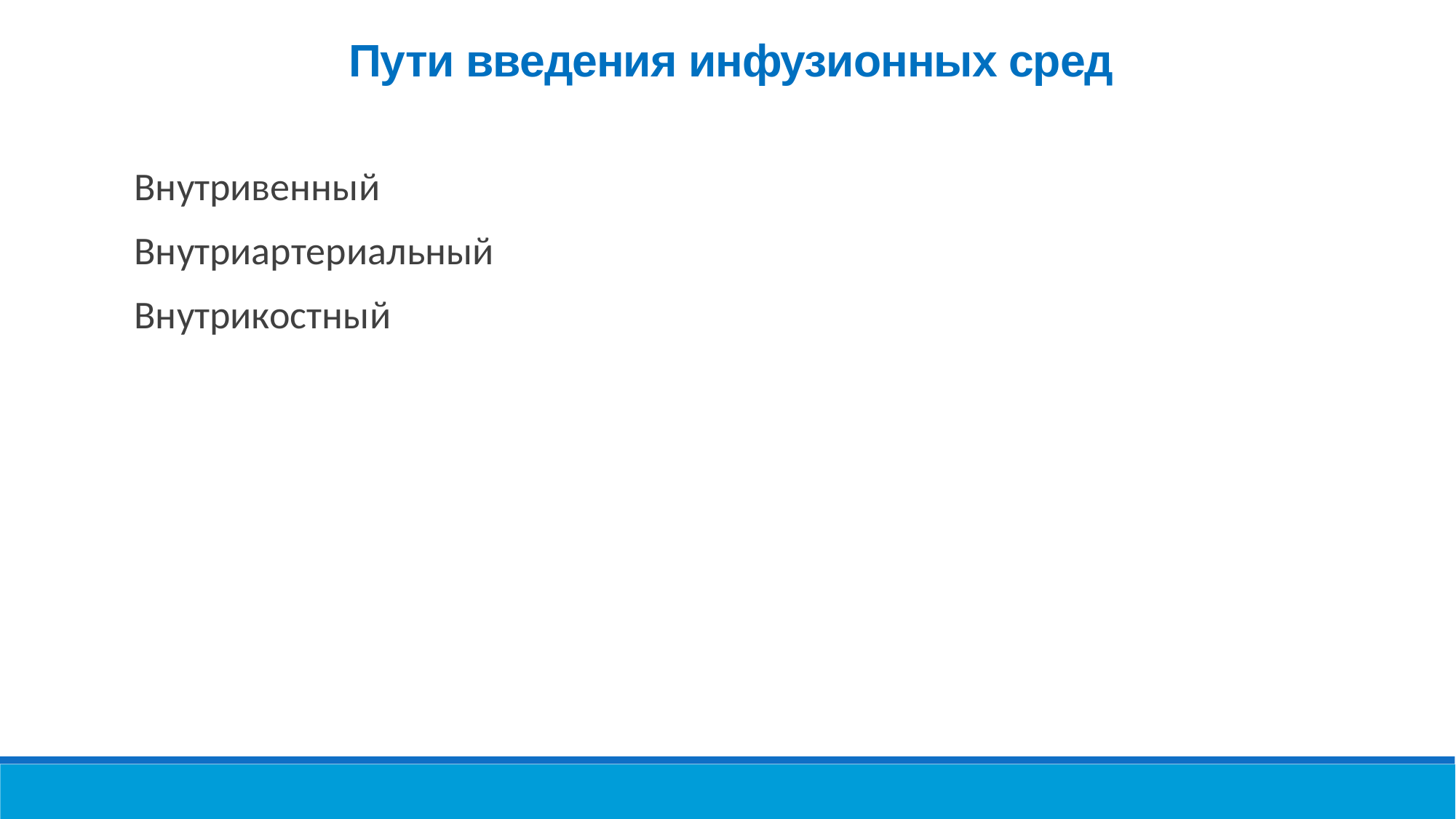

Пути введения инфузионных сред
Внутривенный
Внутриартериальный
Внутрикостный